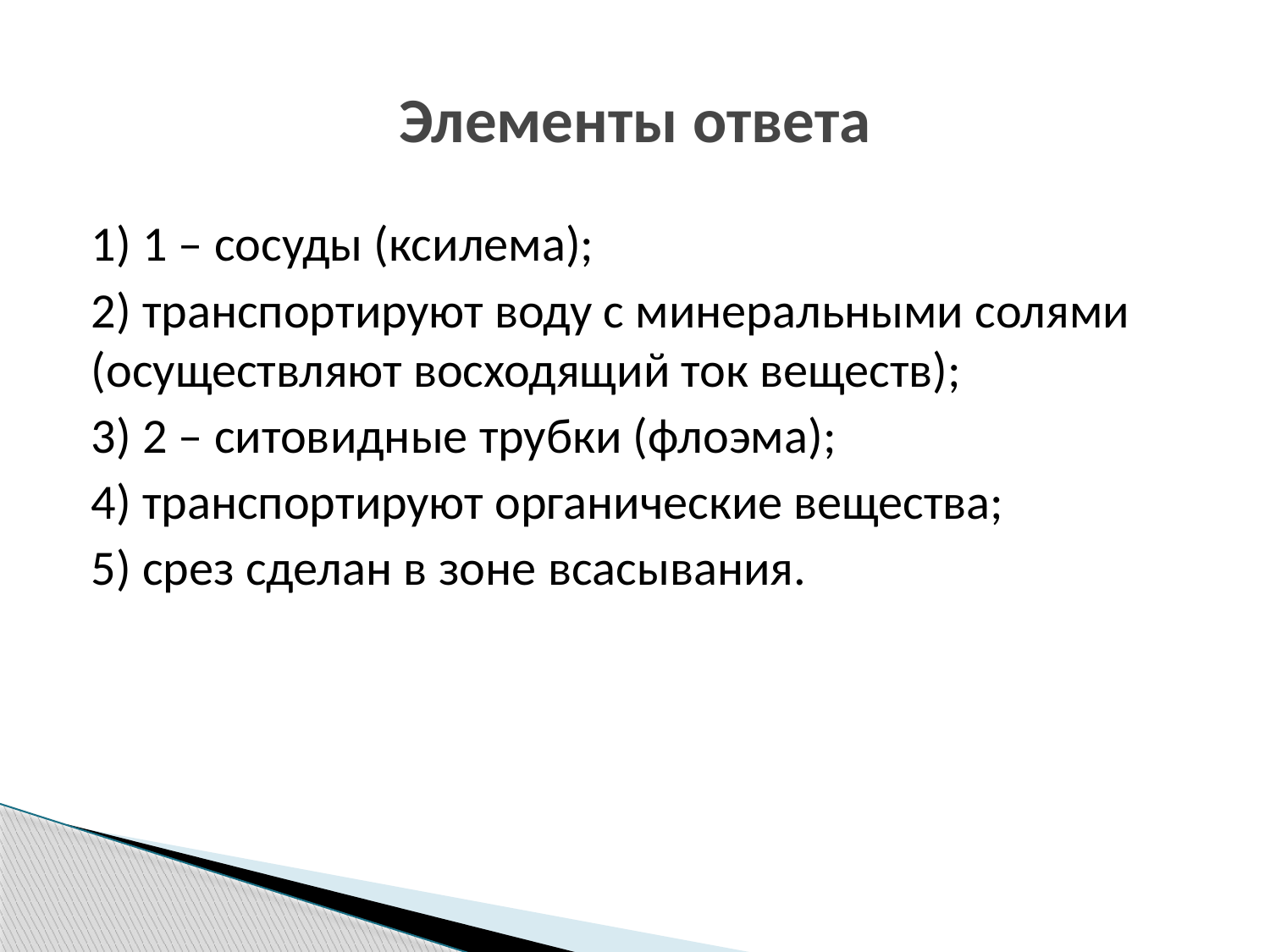

# Элементы ответа
1) 1 – сосуды (ксилема);
2) транспортируют воду с минеральными солями (осуществляют восходящий ток веществ);
3) 2 – ситовидные трубки (флоэма);
4) транспортируют органические вещества;
5) срез сделан в зоне всасывания.